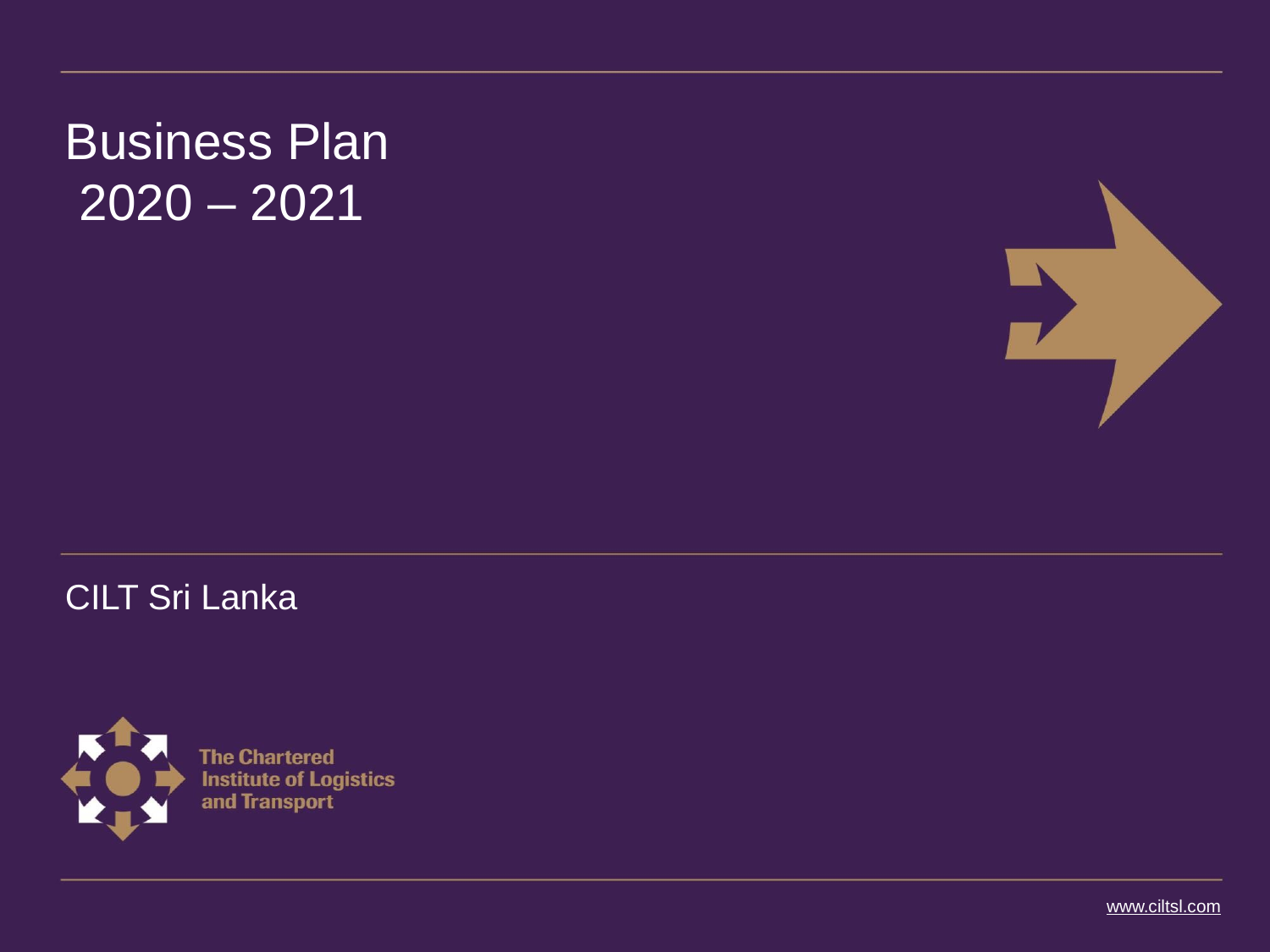

Business Plan  2020 – 2021
CILT Sri Lanka
www.ciltsl.com